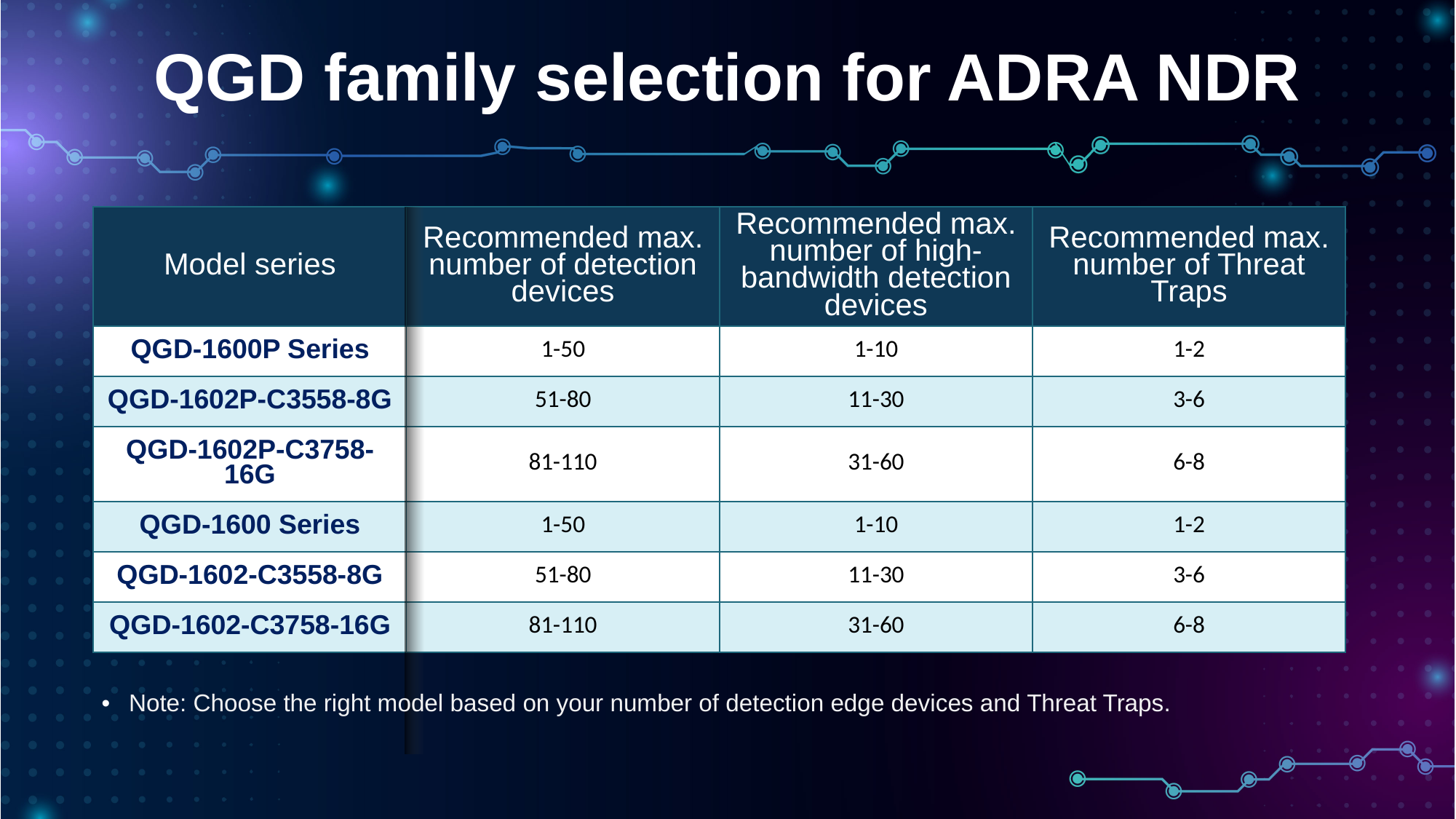

# QGD family selection for ADRA NDR
| Model series | Recommended max. number of detection devices | Recommended max. number of high-bandwidth detection devices | Recommended max. number of Threat Traps |
| --- | --- | --- | --- |
| QGD-1600P Series | 1-50 | 1-10 | 1-2 |
| QGD-1602P-C3558-8G | 51-80 | 11-30 | 3-6 |
| QGD-1602P-C3758-16G | 81-110 | 31-60 | 6-8 |
| QGD-1600 Series | 1-50 | 1-10 | 1-2 |
| QGD-1602-C3558-8G | 51-80 | 11-30 | 3-6 |
| QGD-1602-C3758-16G | 81-110 | 31-60 | 6-8 |

Note: Choose the right model based on your number of detection edge devices and Threat Traps.